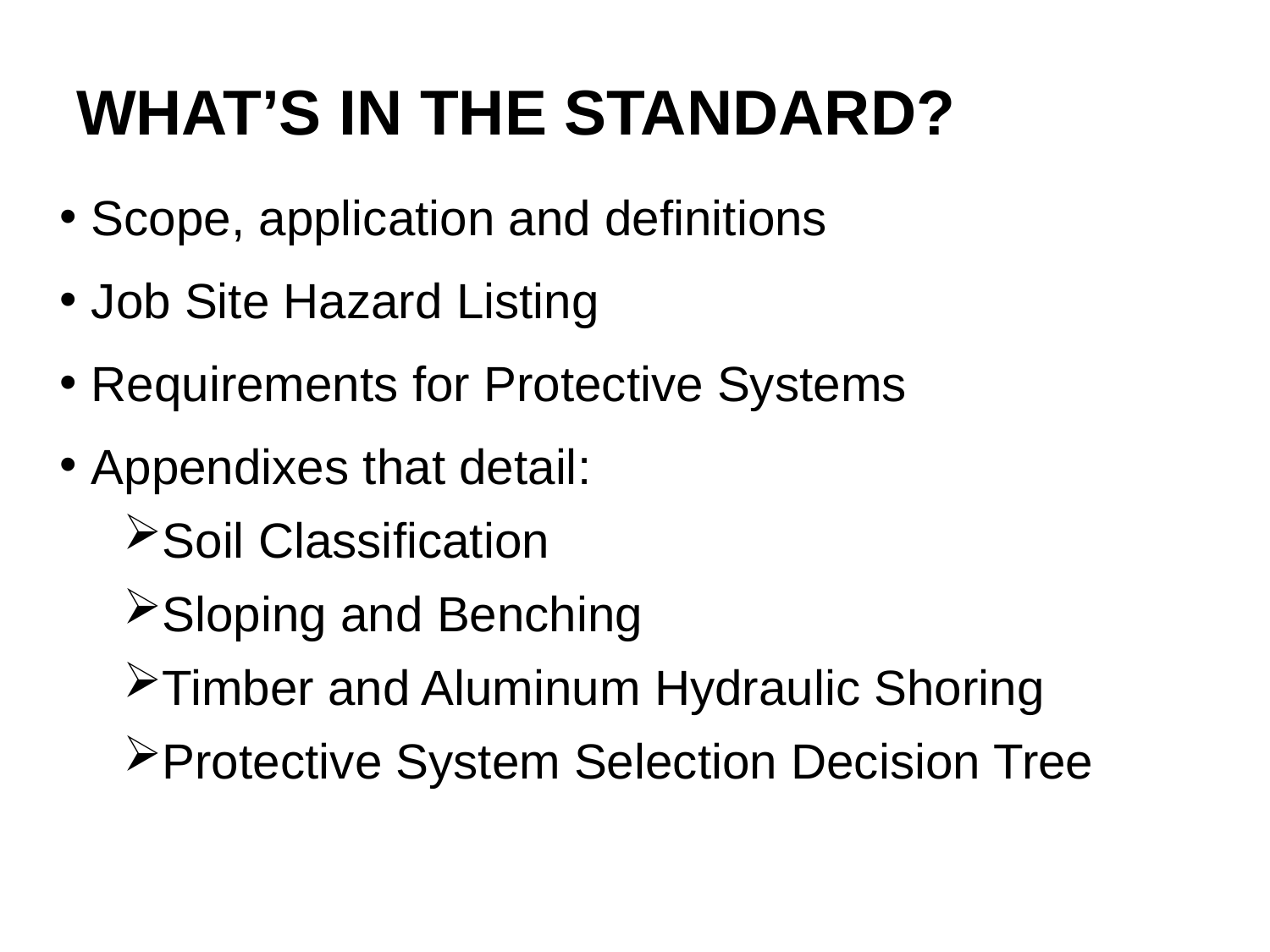

# What’s In the Standard?
Scope, application and definitions
Job Site Hazard Listing
Requirements for Protective Systems
Appendixes that detail:
Soil Classification
Sloping and Benching
Timber and Aluminum Hydraulic Shoring
Protective System Selection Decision Tree
35